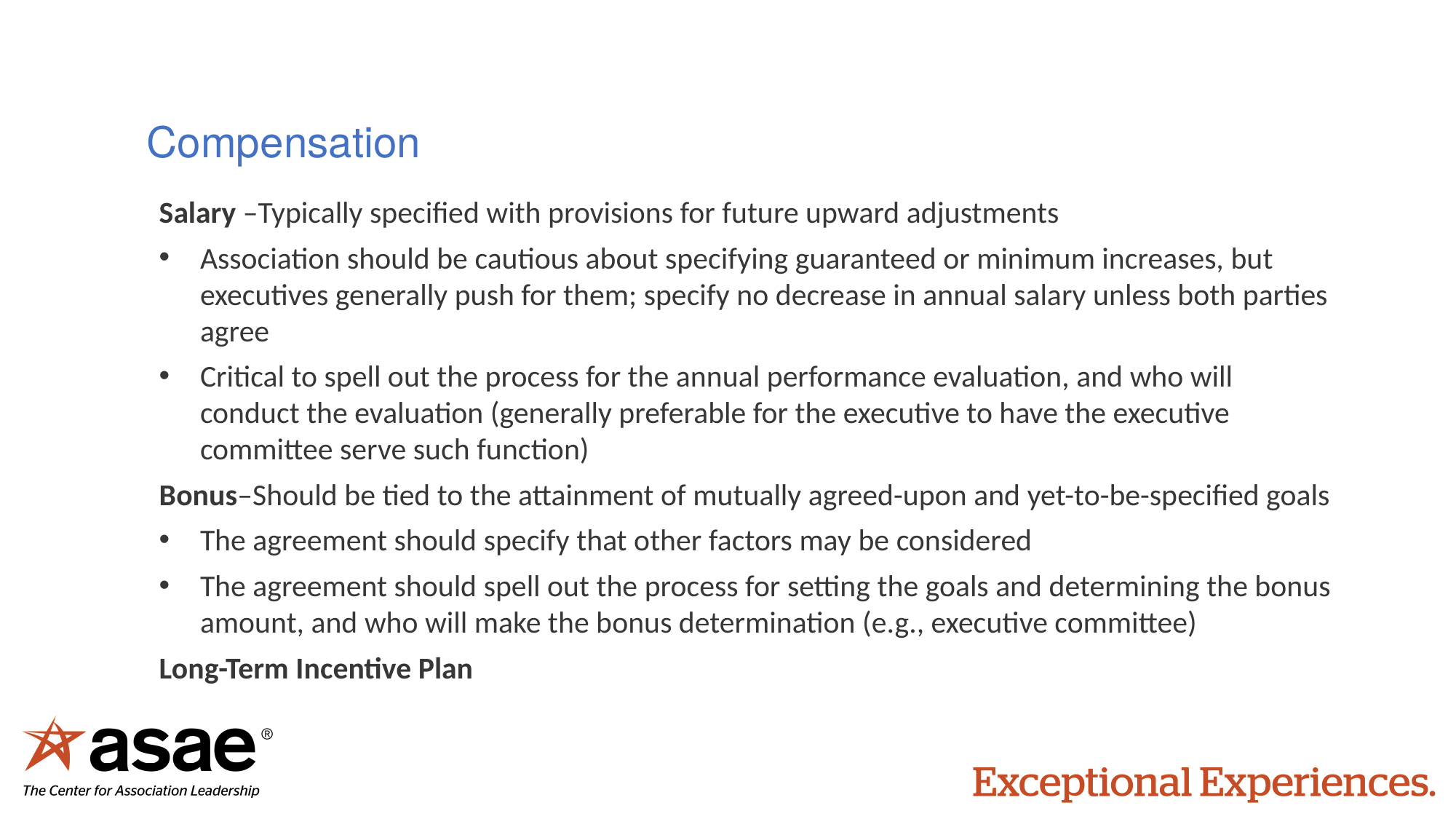

Compensation
Salary –Typically specified with provisions for future upward adjustments
Association should be cautious about specifying guaranteed or minimum increases, but executives generally push for them; specify no decrease in annual salary unless both parties agree
Critical to spell out the process for the annual performance evaluation, and who will conduct the evaluation (generally preferable for the executive to have the executive committee serve such function)
Bonus–Should be tied to the attainment of mutually agreed-upon and yet-to-be-specified goals
The agreement should specify that other factors may be considered
The agreement should spell out the process for setting the goals and determining the bonus amount, and who will make the bonus determination (e.g., executive committee)
Long-Term Incentive Plan